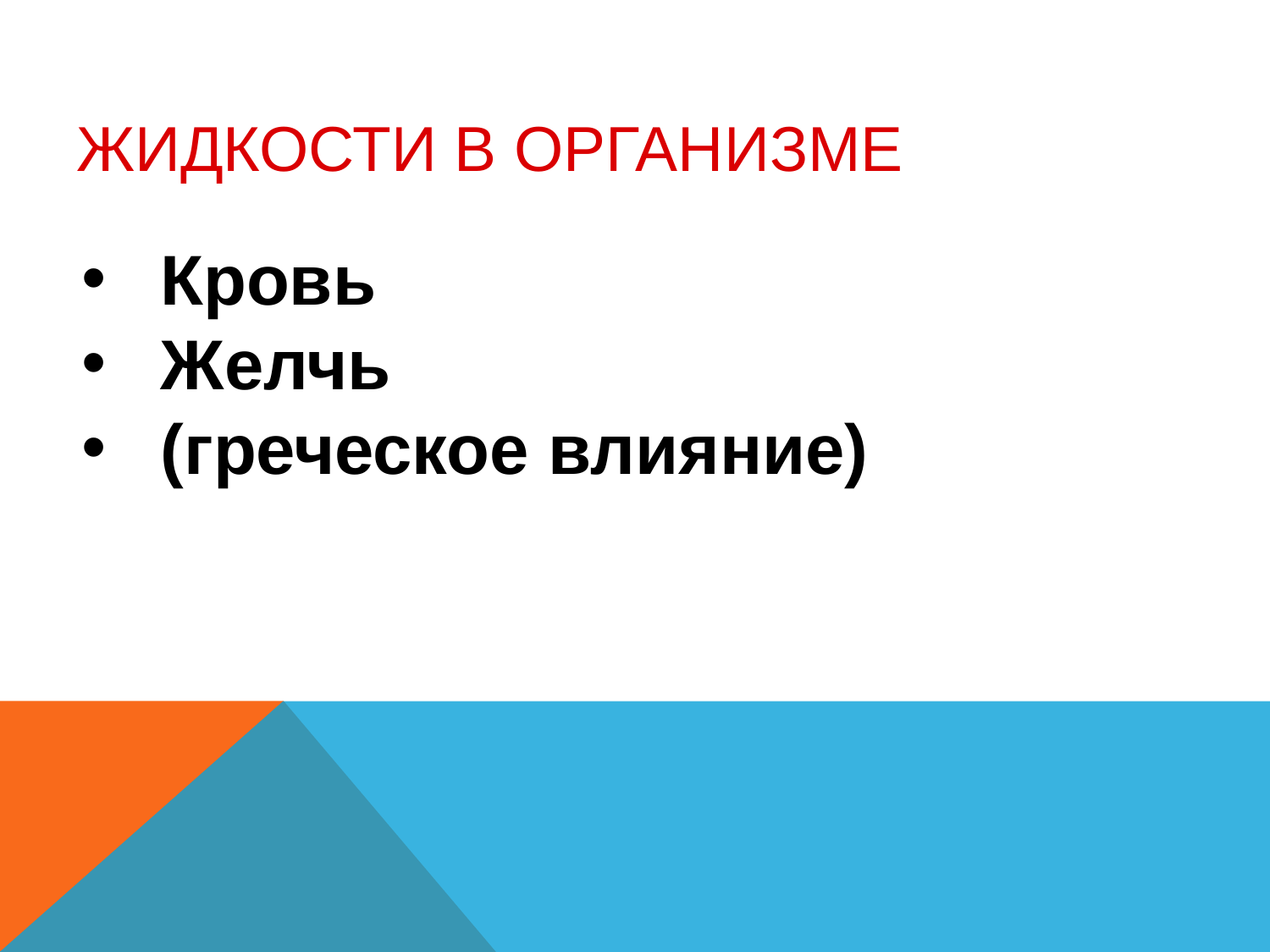

# Жидкости в организме
Кровь
Желчь
(греческое влияние)